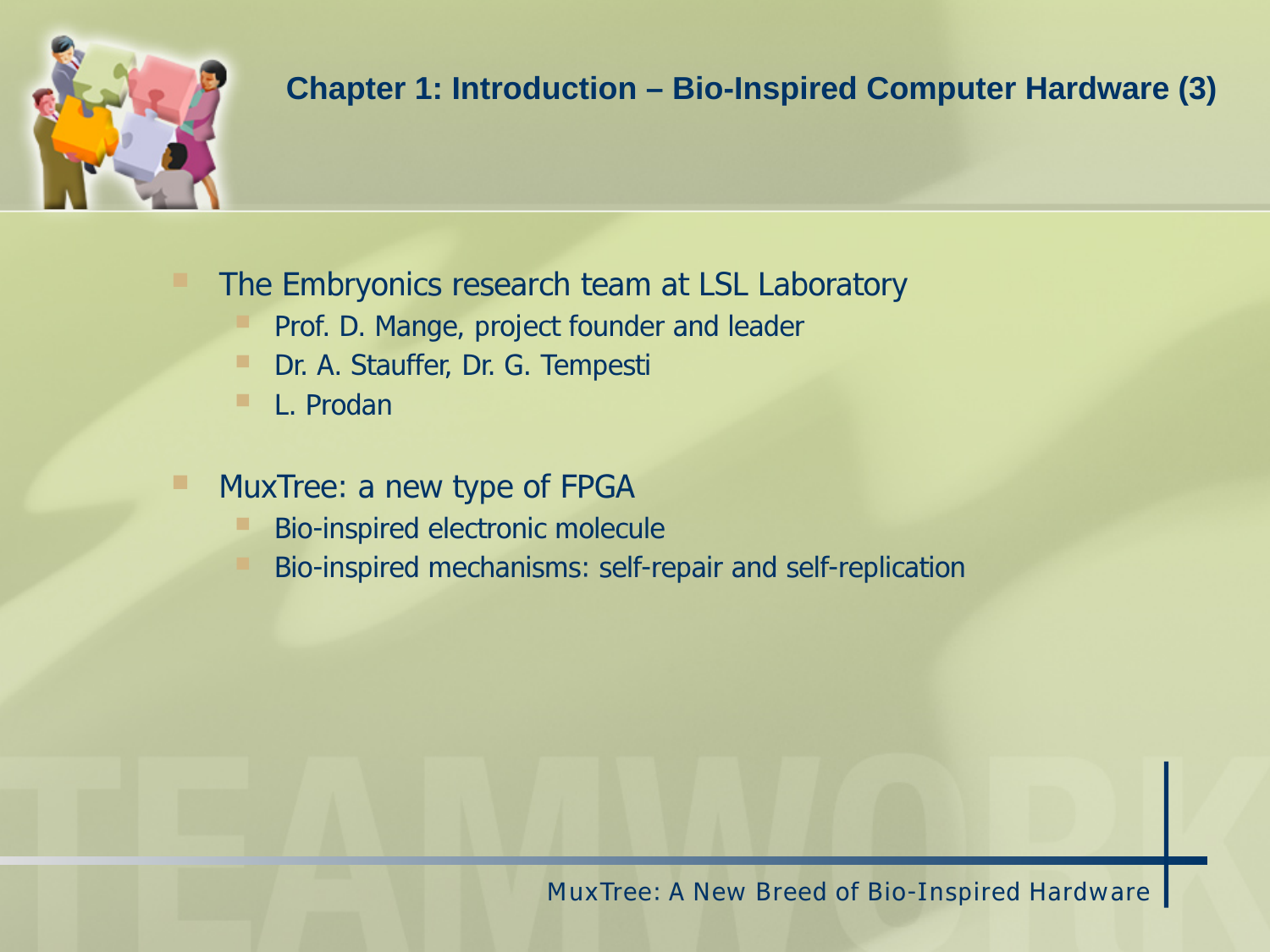

Chapter 1: Introduction – Bio-Inspired Computer Hardware (3)
The Embryonics research team at LSL Laboratory
Prof. D. Mange, project founder and leader
Dr. A. Stauffer, Dr. G. Tempesti
L. Prodan

MuxTree: a new type of FPGA
Bio-inspired electronic molecule
Bio-inspired mechanisms: self-repair and self-replication

# MuxTree: A New Breed of Bio-Inspired Hardware